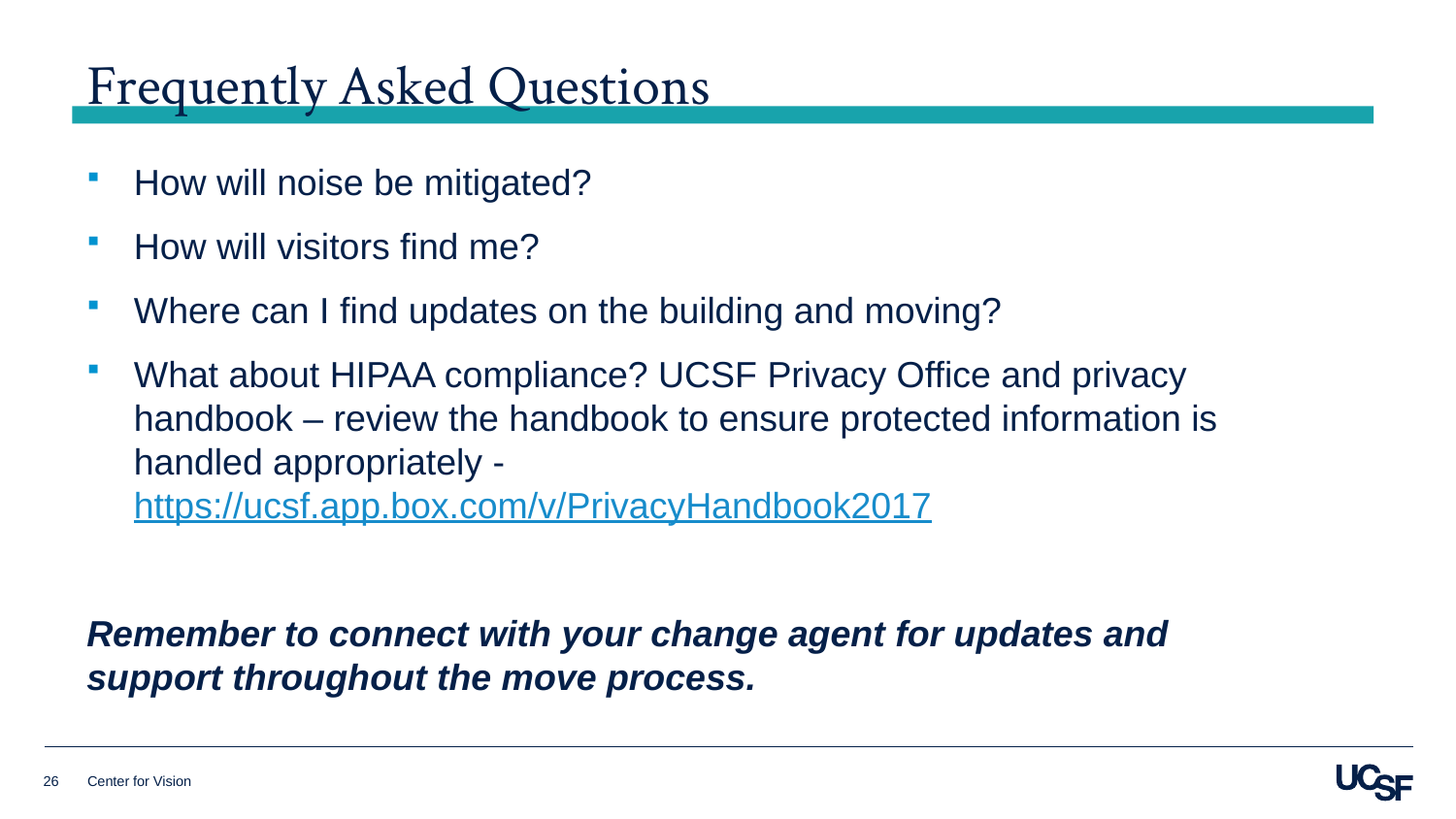

# Frequently Asked Questions

How will noise be mitigated?
How will visitors find me?
Where can I find updates on the building and moving?
What about HIPAA compliance? UCSF Privacy Office and privacy handbook – review the handbook to ensure protected information is handled appropriately - https://ucsf.app.box.com/v/PrivacyHandbook2017

Remember to connect with your change agent for updates and support throughout the move process.
26
Center for Vision